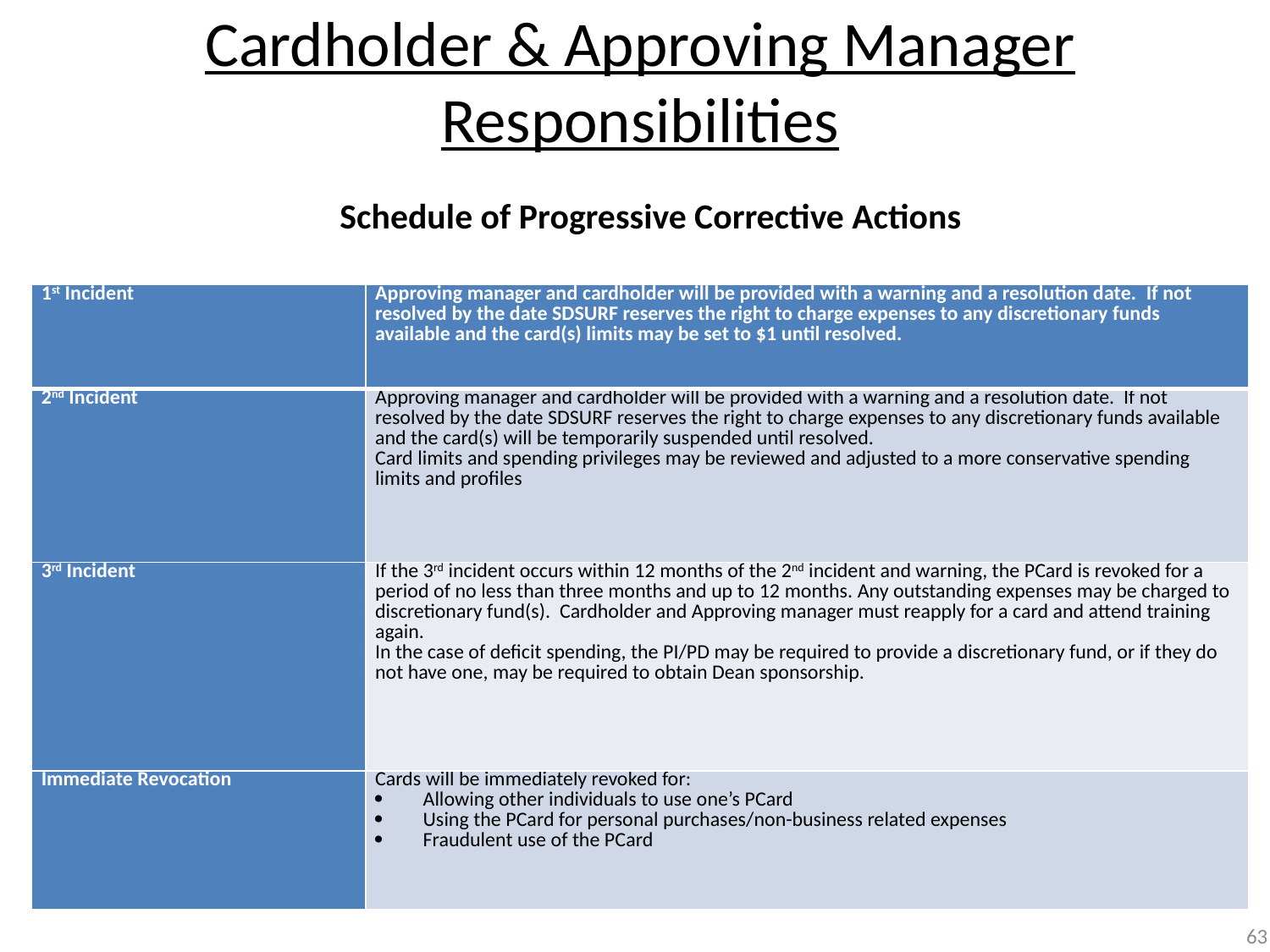

# Cardholder & Approving Manager Responsibilities
Schedule of Progressive Corrective Actions

| 1st Incident | Approving manager and cardholder will be provided with a warning and a resolution date.  If not resolved by the date SDSURF reserves the right to charge expenses to any discretionary funds available and the card(s) limits may be set to $1 until resolved. |
| --- | --- |
| 2nd Incident | Approving manager and cardholder will be provided with a warning and a resolution date.  If not resolved by the date SDSURF reserves the right to charge expenses to any discretionary funds available and the card(s) will be temporarily suspended until resolved. Card limits and spending privileges may be reviewed and adjusted to a more conservative spending limits and profiles |
| 3rd Incident | If the 3rd incident occurs within 12 months of the 2nd incident and warning, the PCard is revoked for a period of no less than three months and up to 12 months. Any outstanding expenses may be charged to discretionary fund(s).  Cardholder and Approving manager must reapply for a card and attend training again.  In the case of deficit spending, the PI/PD may be required to provide a discretionary fund, or if they do not have one, may be required to obtain Dean sponsorship. |
| Immediate Revocation | Cards will be immediately revoked for: Allowing other individuals to use one’s PCard Using the PCard for personal purchases/non-business related expenses Fraudulent use of the PCard |
63